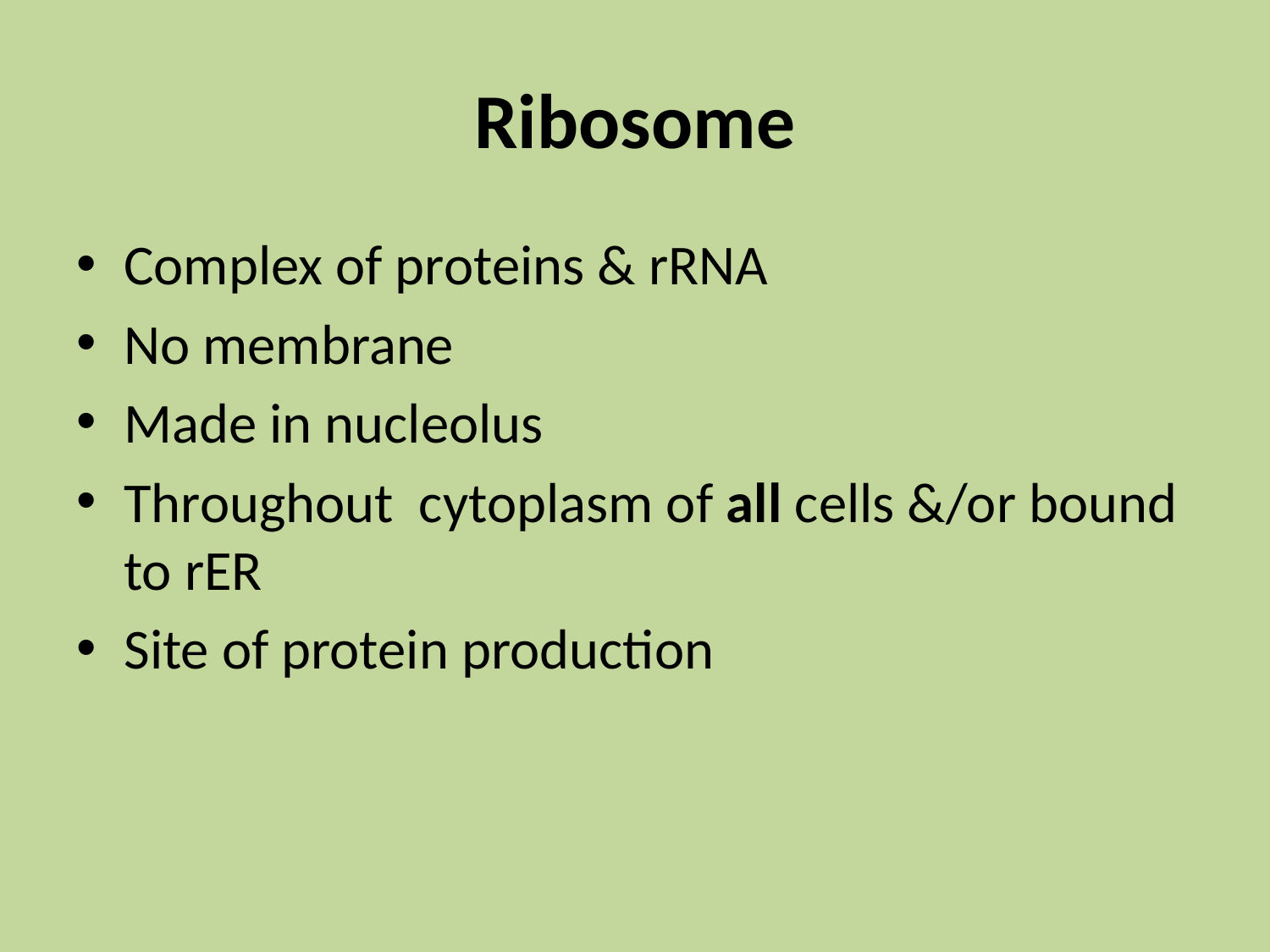

# Ribosome
Complex of proteins & rRNA
No membrane
Made in nucleolus
Throughout  cytoplasm of all cells &/or bound to rER
Site of protein production